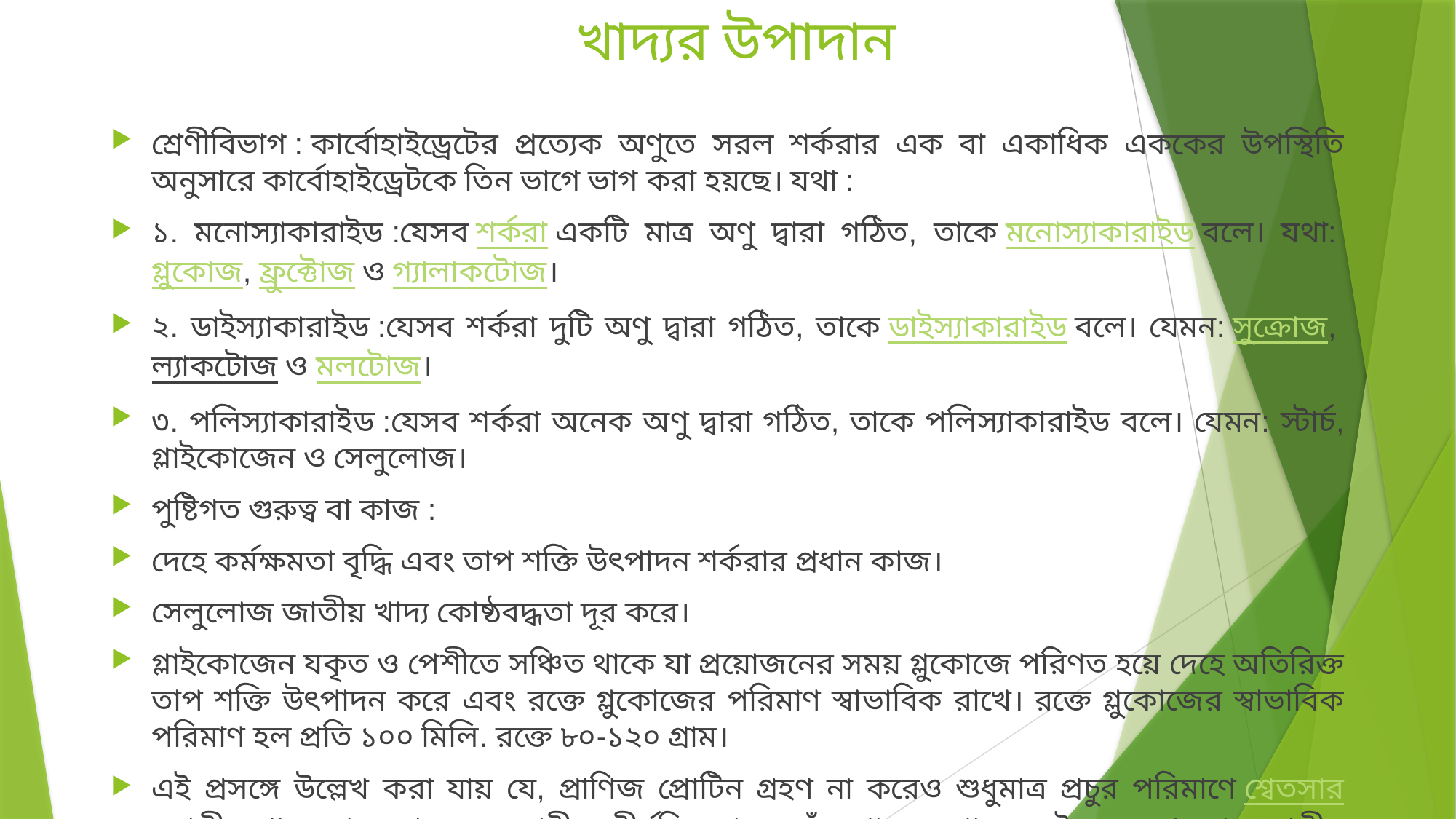

# খাদ্যর উপাদান
শ্রেণীবিভাগ : কার্বোহাইড্রেটের প্রত্যেক অণুতে সরল শর্করার এক বা একাধিক এককের উপস্থিতি অনুসারে কার্বোহাইড্রেটকে তিন ভাগে ভাগ করা হয়ছে। যথা :
১. মনোস্যাকারাইড :যেসব শর্করা একটি মাত্র অণু দ্বারা গঠিত, তাকে মনোস্যাকারাইড বলে। যথা: গ্লুকোজ, ফ্রুক্টোজ ও গ্যালাকটোজ।
২. ডাইস্যাকারাইড :যেসব শর্করা দুটি অণু দ্বারা গঠিত, তাকে ডাইস্যাকারাইড বলে। যেমন: সুক্রোজ, ল্যাকটোজ ও মলটোজ।
৩. পলিস্যাকারাইড :যেসব শর্করা অনেক অণু দ্বারা গঠিত, তাকে পলিস্যাকারাইড বলে। যেমন: স্টার্চ, গ্লাইকোজেন ও সেলুলোজ।
পুষ্টিগত গুরুত্ব বা কাজ :
দেহে কর্মক্ষমতা বৃদ্ধি এবং তাপ শক্তি উৎপাদন শর্করার প্রধান কাজ।
সেলুলোজ জাতীয় খাদ্য কোষ্ঠবদ্ধতা দূর করে।
গ্লাইকোজেন যকৃত ও পেশীতে সঞ্চিত থাকে যা প্রয়োজনের সময় গ্লুকোজে পরিণত হয়ে দেহে অতিরিক্ত তাপ শক্তি উৎপাদন করে এবং রক্তে গ্লুকোজের পরিমাণ স্বাভাবিক রাখে। রক্তে গ্লুকোজের স্বাভাবিক পরিমাণ হল প্রতি ১০০ মিলি. রক্তে ৮০-১২০ গ্রাম।
এই প্রসঙ্গে উল্লেখ করা যায় যে, প্রাণিজ প্রোটিন গ্রহণ না করেও শুধুমাত্র প্রচুর পরিমাণে শ্বেতসার জাতীয় খাদ্য খেয়ে মানুষ সুস্থ শরীরে দীর্ঘদিন যাবৎ বেঁচে থাকতে পারে। এই জন্য শ্বেতসার জাতীয় খাদ্যকে প্রোটিন বাঁচোয়া খাদ্য বলে